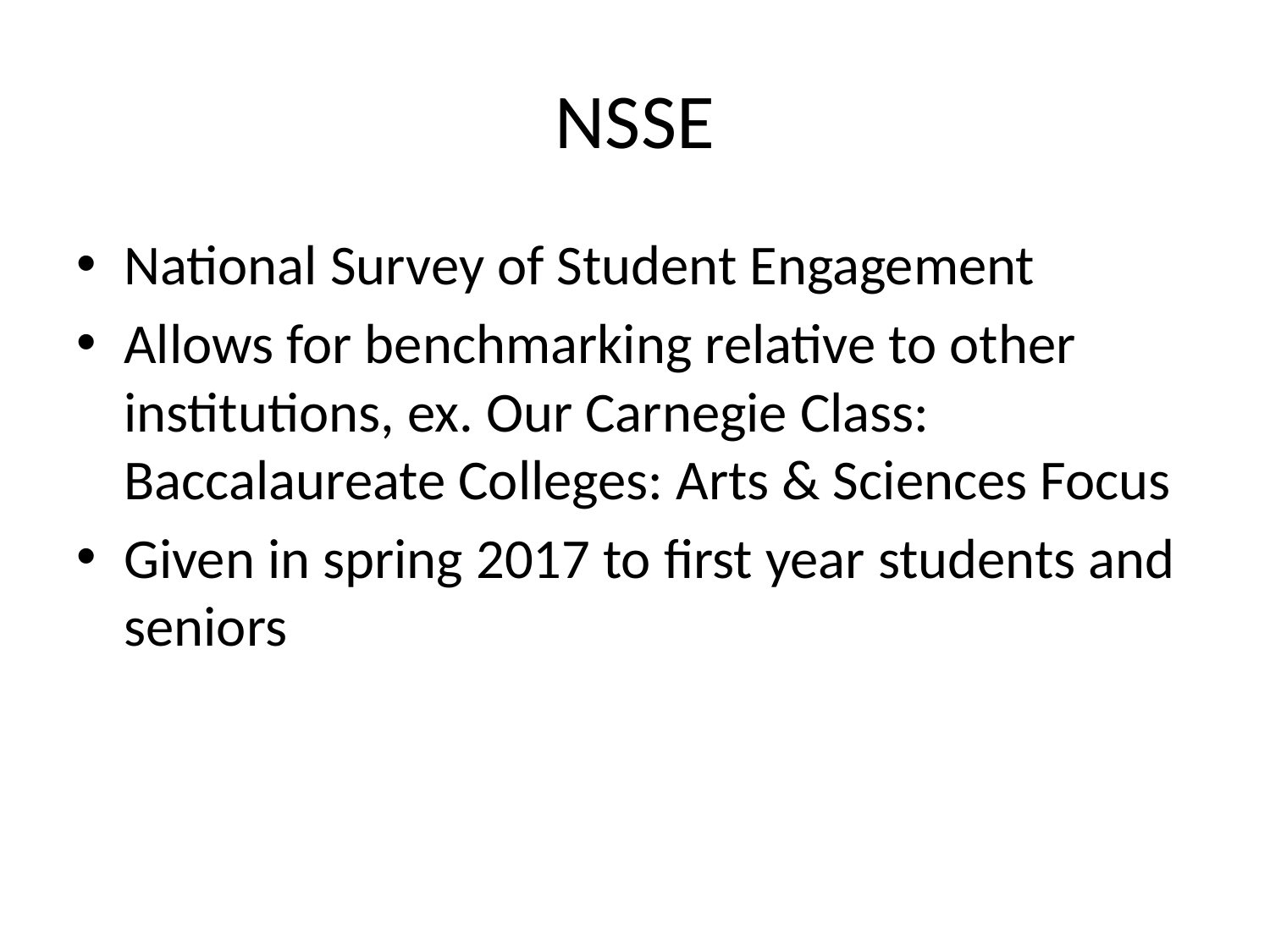

# NSSE
National Survey of Student Engagement
Allows for benchmarking relative to other institutions, ex. Our Carnegie Class: Baccalaureate Colleges: Arts & Sciences Focus
Given in spring 2017 to first year students and seniors